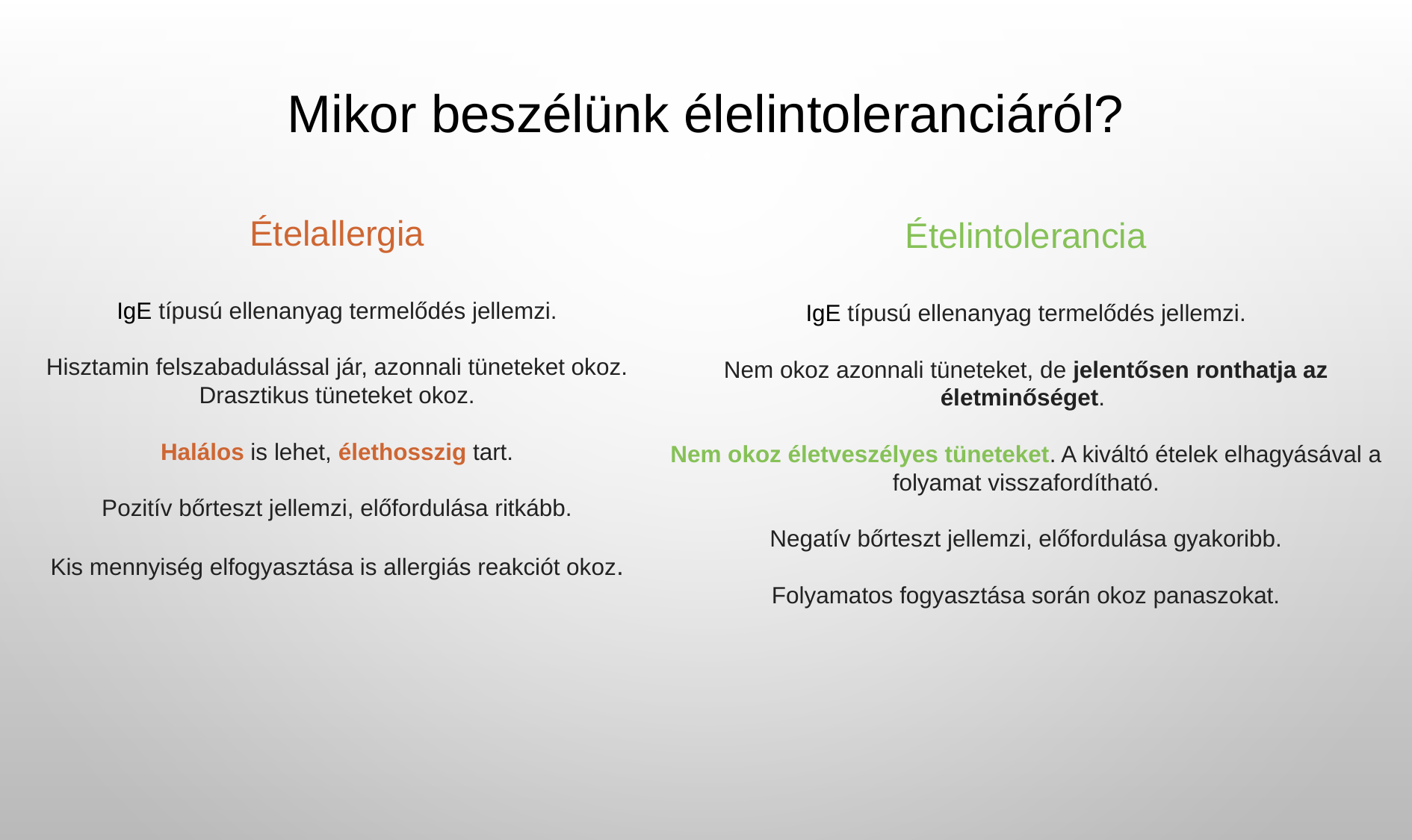

# Mikor beszélünk élelintoleranciáról?
Ételallergia

IgE típusú ellenanyag termelődés jellemzi.

Hisztamin felszabadulással jár, azonnali tüneteket okoz. Drasztikus tüneteket okoz.

Halálos is lehet, élethosszig tart.

Pozitív bőrteszt jellemzi, előfordulása ritkább.

Kis mennyiség elfogyasztása is allergiás reakciót okoz.

Ételintolerancia

IgE típusú ellenanyag termelődés jellemzi.

Nem okoz azonnali tüneteket, de jelentősen ronthatja az életminőséget.

Nem okoz életveszélyes tüneteket. A kiváltó ételek elhagyásával a folyamat visszafordítható.

Negatív bőrteszt jellemzi, előfordulása gyakoribb.

Folyamatos fogyasztása során okoz panaszokat.